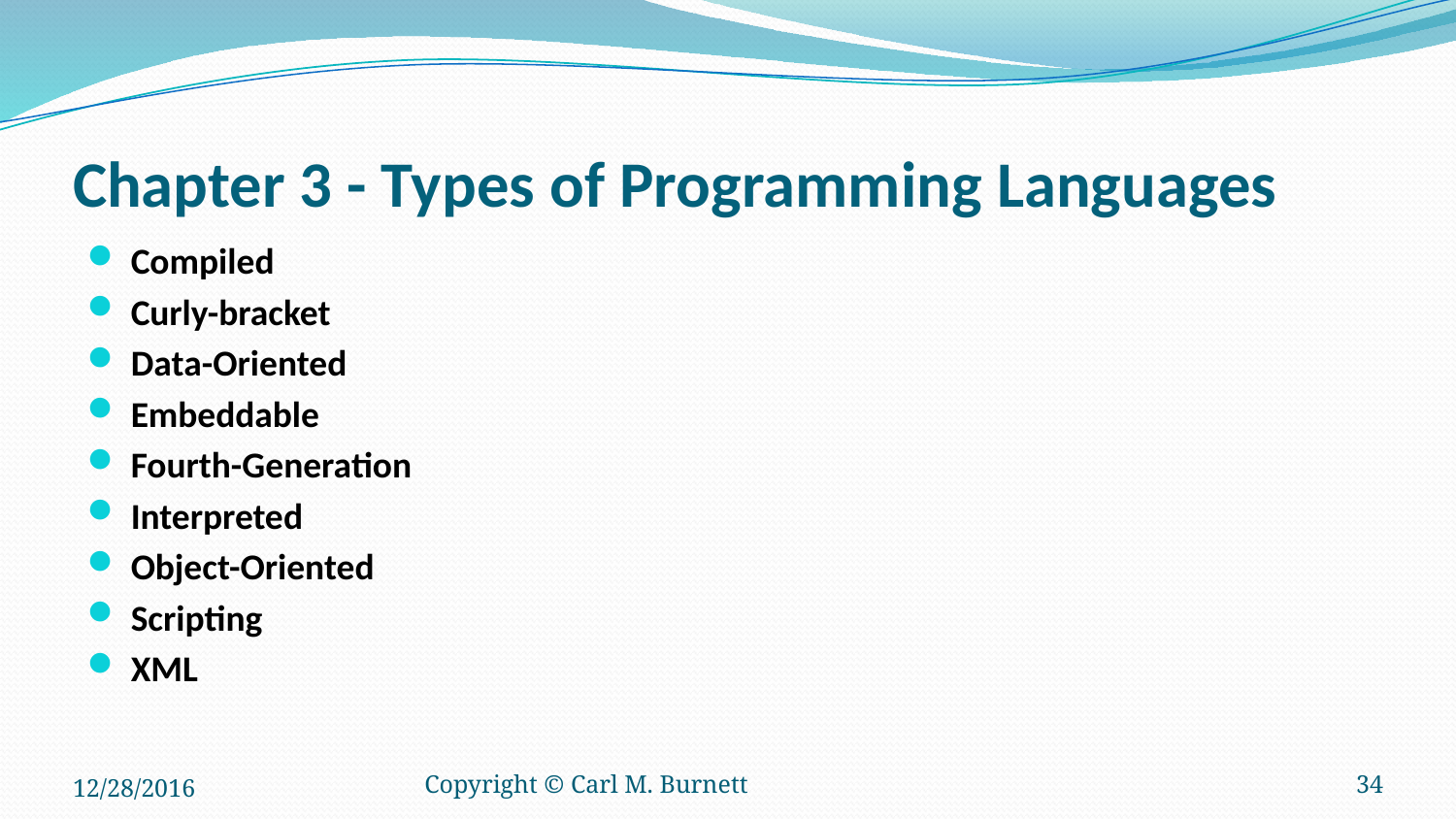

# Chapter 3 - Types of Programming Languages
Compiled
Curly-bracket
Data-Oriented
Embeddable
Fourth-Generation
Interpreted
Object-Oriented
Scripting
XML
12/28/2016
Copyright © Carl M. Burnett
34